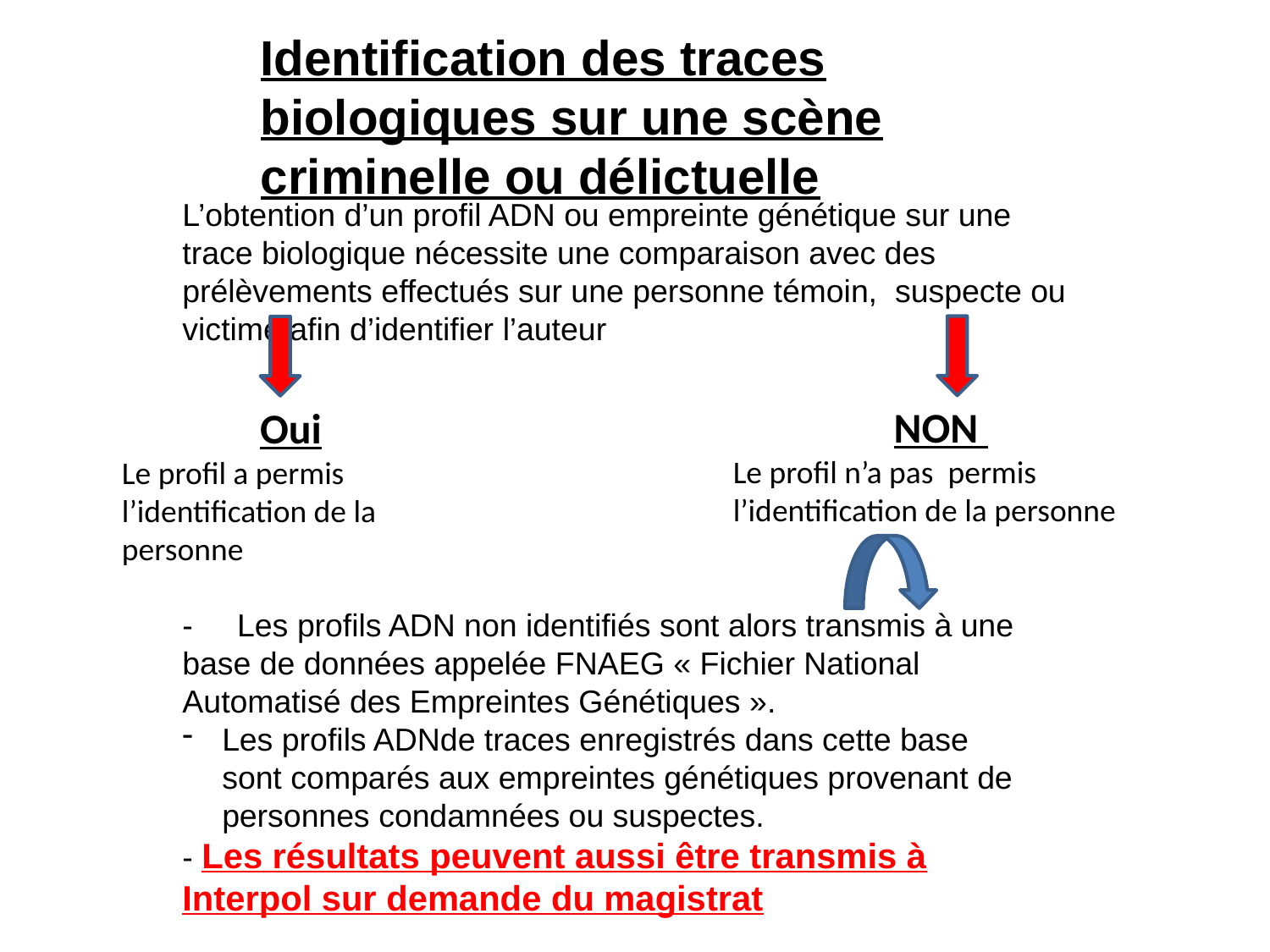

Identification des traces biologiques sur une scène criminelle ou délictuelle
L’obtention d’un profil ADN ou empreinte génétique sur une trace biologique nécessite une comparaison avec des prélèvements effectués sur une personne témoin,  suspecte ou victime afin d’identifier l’auteur

NON
Le profil n’a pas  permis l’identification de la personne
Oui
Le profil a permis l’identification de la personne

-     Les profils ADN non identifiés sont alors transmis à une base de données appelée FNAEG « Fichier National Automatisé des Empreintes Génétiques ».
Les profils ADNde traces enregistrés dans cette base sont comparés aux empreintes génétiques provenant de personnes condamnées ou suspectes.
- Les résultats peuvent aussi être transmis à Interpol sur demande du magistrat